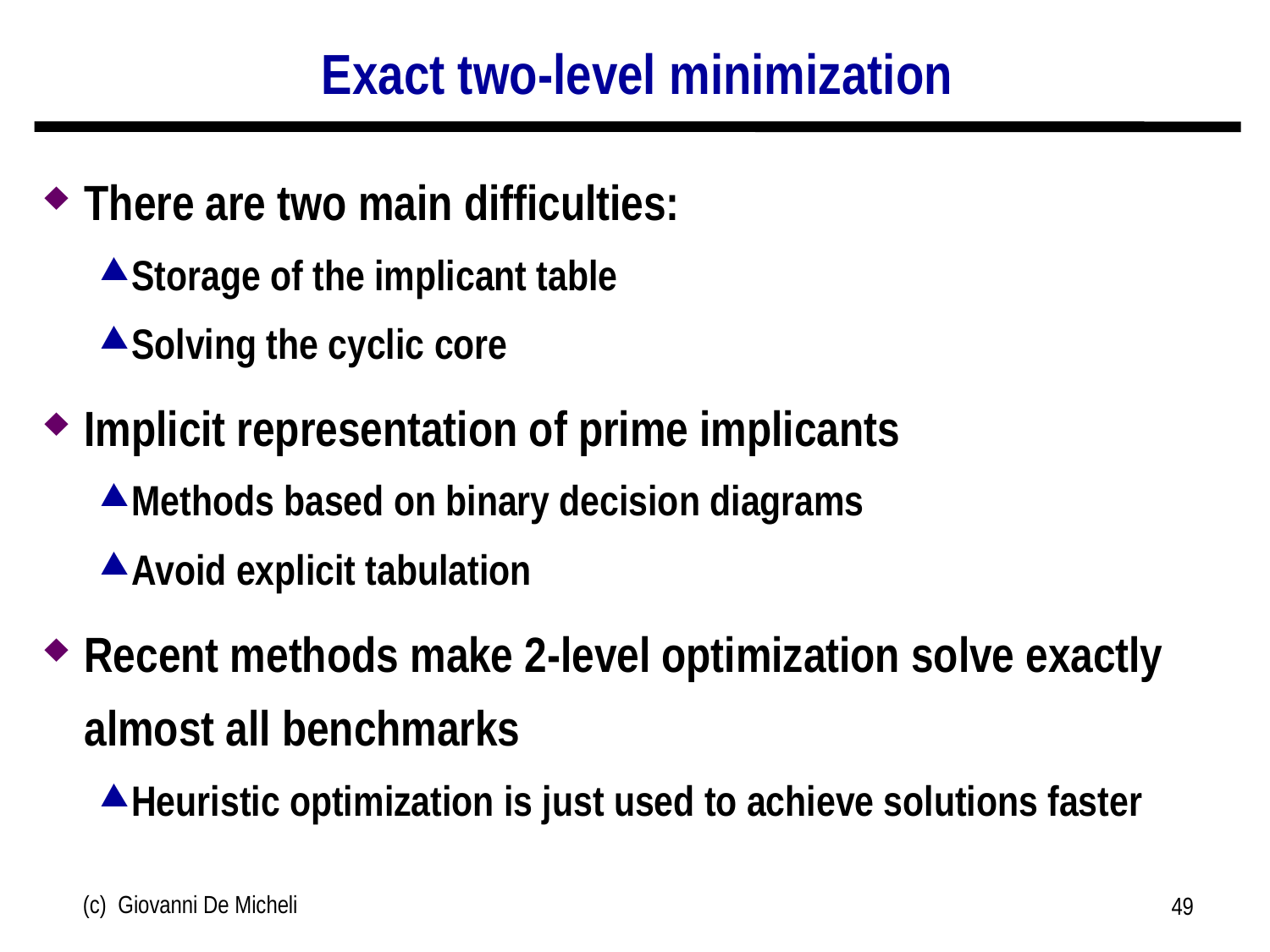

# Exact two-level minimization
There are two main difficulties:
Storage of the implicant table
Solving the cyclic core
Implicit representation of prime implicants
Methods based on binary decision diagrams
Avoid explicit tabulation
Recent methods make 2-level optimization solve exactly almost all benchmarks
Heuristic optimization is just used to achieve solutions faster
(c)  Giovanni De Micheli
49